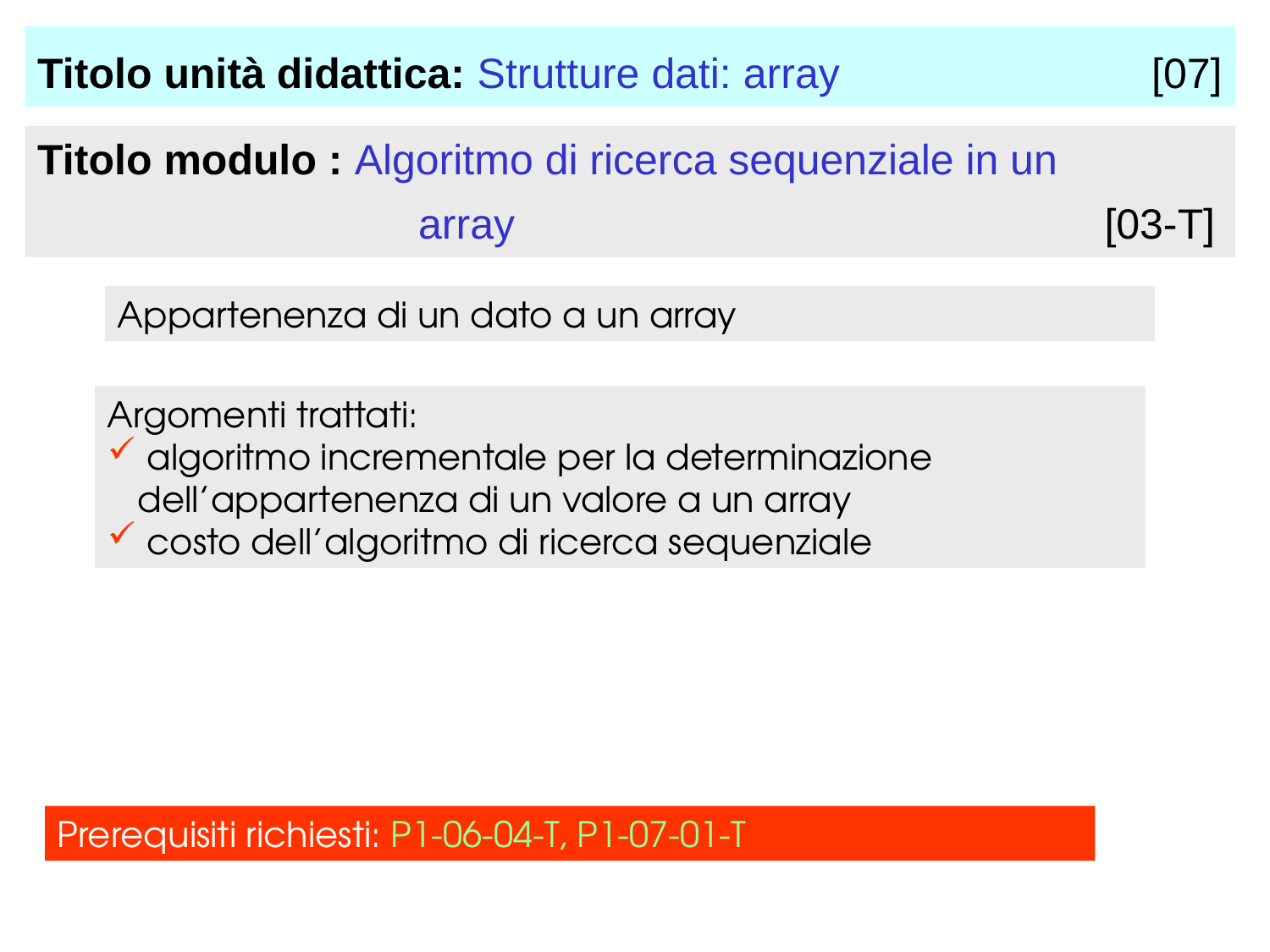

Titolo unità didattica: Strutture dati: array	                   [07]
Titolo modulo : Algoritmo di ricerca sequenziale in un
			array					    [03-T]
Appartenenza di un dato a un array
Argomenti trattati:
 algoritmo incrementale per la determinazione 	dell’appartenenza di un valore a un array
 costo dell’algoritmo di ricerca sequenziale
Prerequisiti richiesti: P1-06-04-T, P1-07-01-T